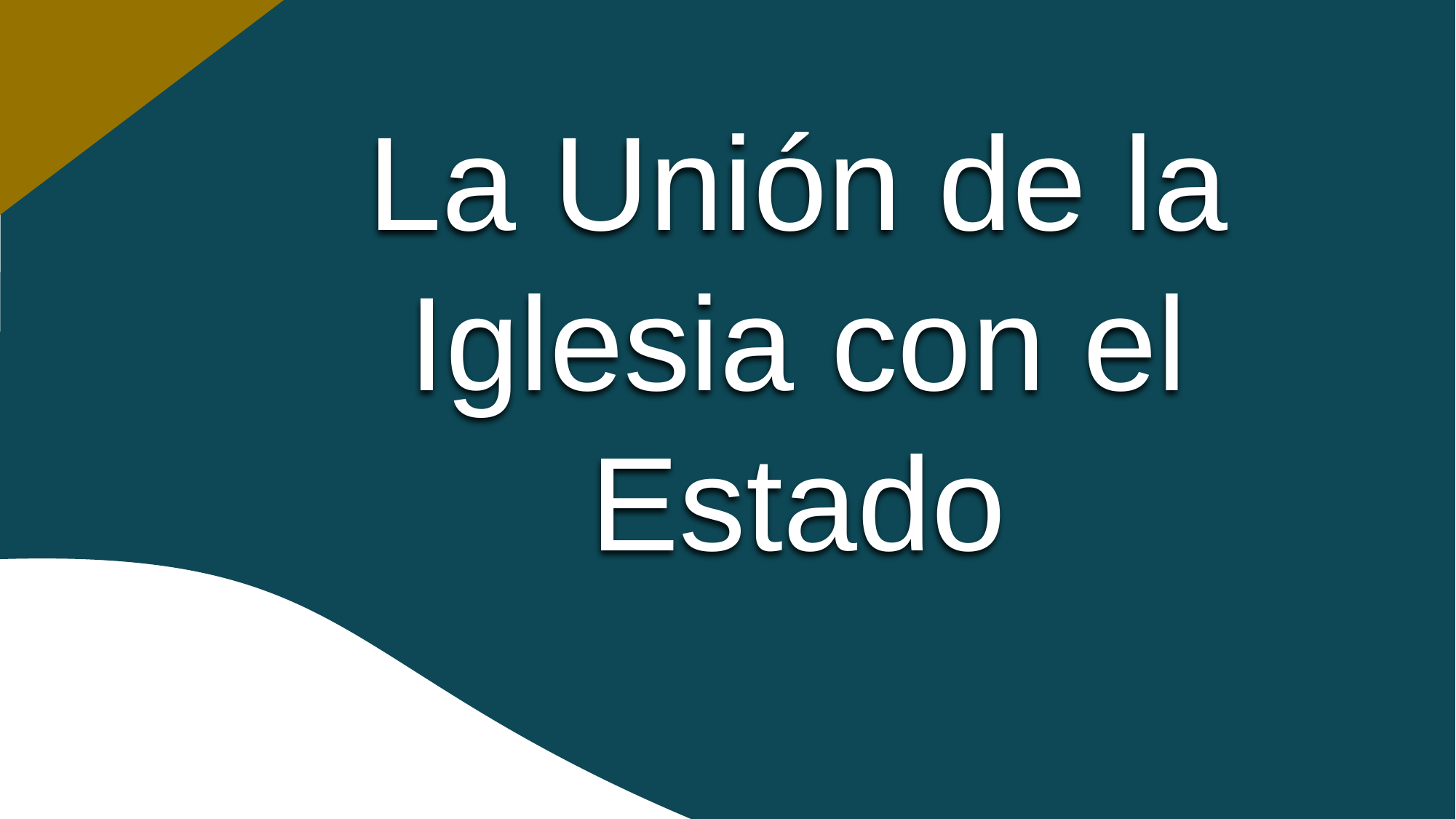

La Unión de la Iglesia con el Estado